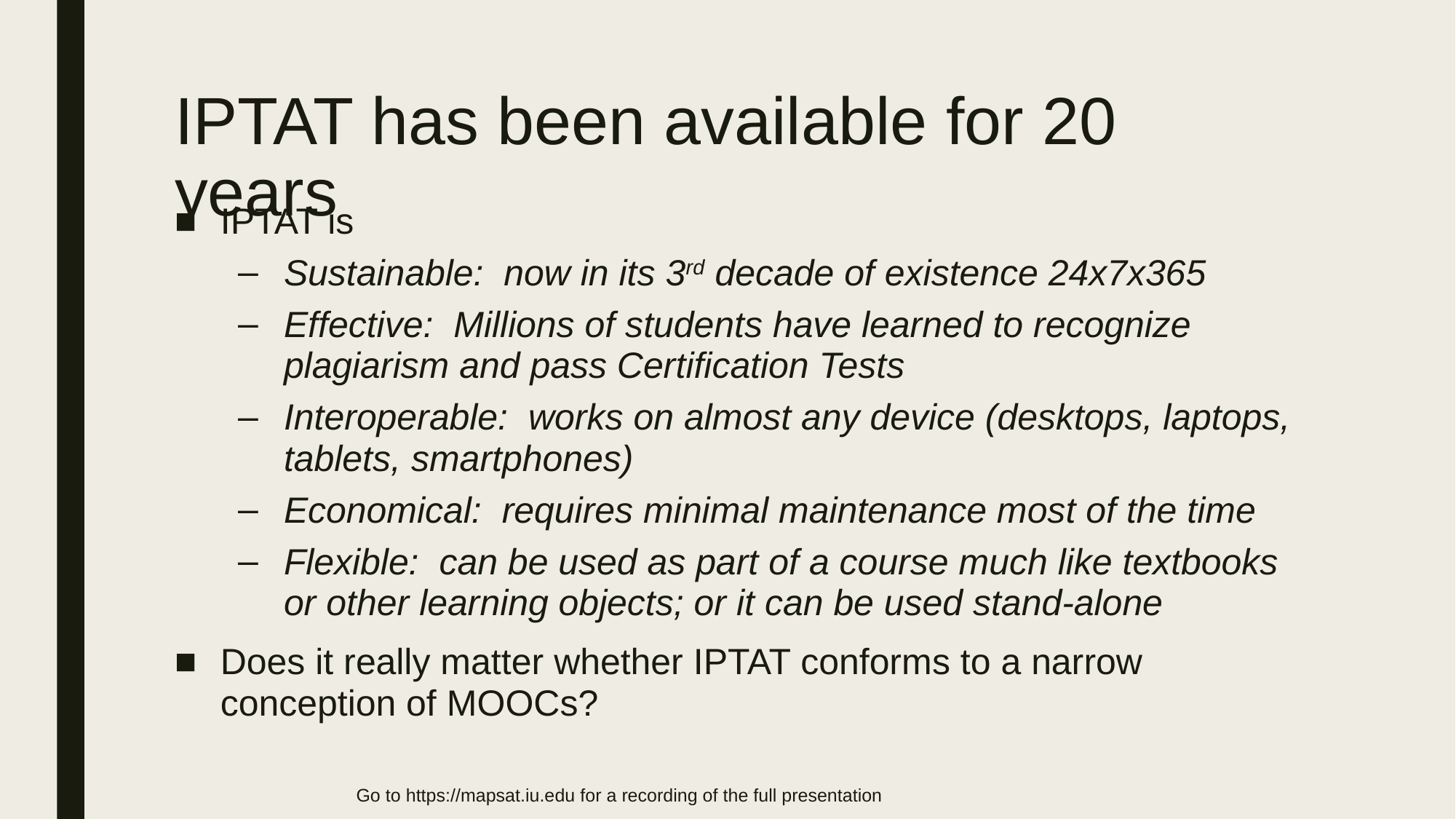

# IPTAT has been available for 20 years
IPTAT is
Sustainable:  now in its 3rd decade of existence 24x7x365
Effective:  Millions of students have learned to recognize plagiarism and pass Certification Tests
Interoperable:  works on almost any device (desktops, laptops, tablets, smartphones)
Economical:  requires minimal maintenance most of the time
Flexible:  can be used as part of a course much like textbooks or other learning objects; or it can be used stand-alone
Does it really matter whether IPTAT conforms to a narrow conception of MOOCs?

Go to https://mapsat.iu.edu for a recording of the full presentation